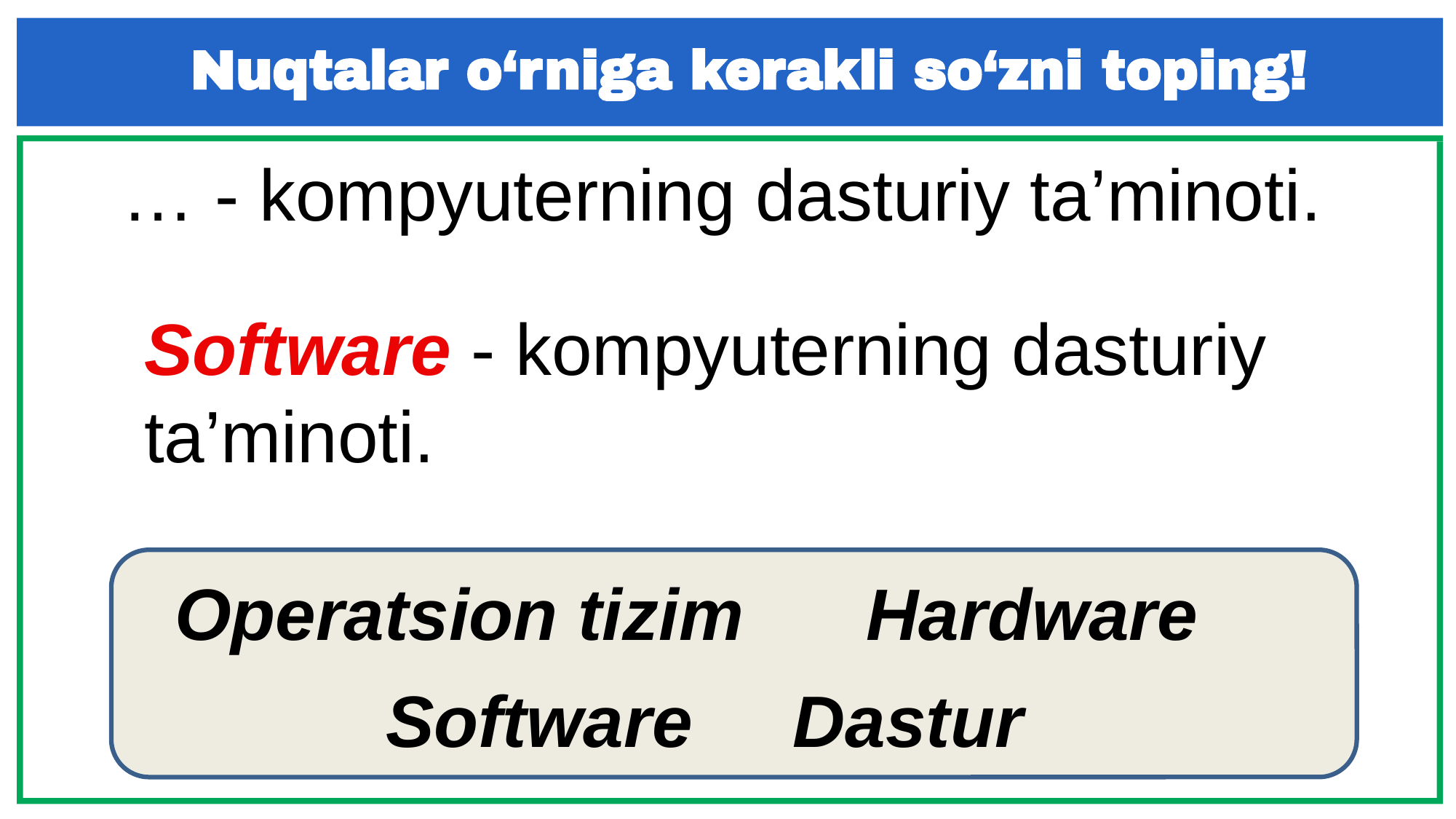

Nuqtalar o‘rniga kerakli so‘zni toping!
… - kompyuterning dasturiy ta’minoti.
Software - kompyuterning dasturiy ta’minoti.

Hardware
Operatsion tizim
Dastur
Software